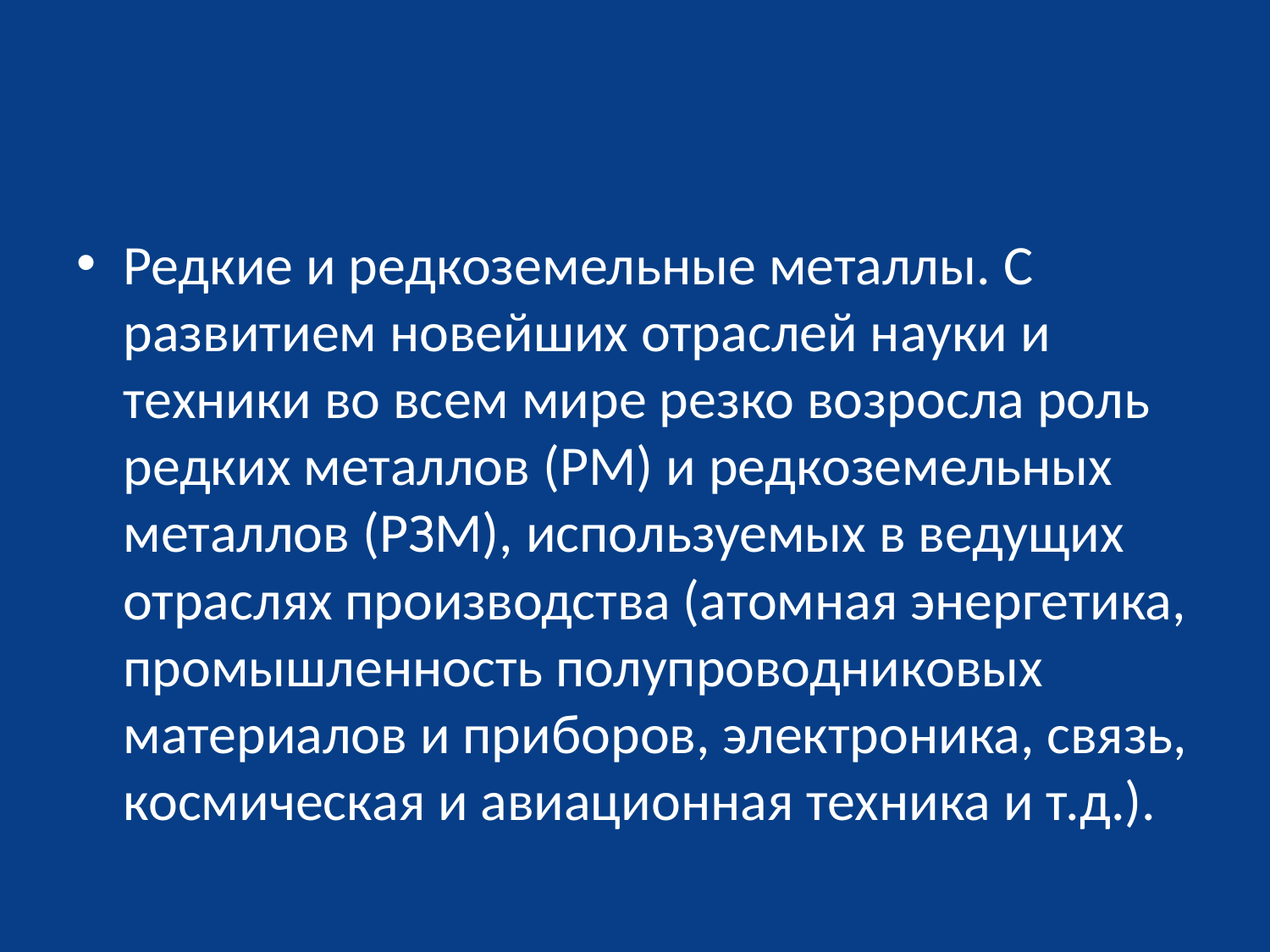

#
Редкие и редкоземельные металлы. С развитием новейших отраслей науки и техники во всем мире резко возросла роль редких металлов (РМ) и редкоземельных металлов (РЗМ), используемых в ведущих отраслях производства (атомная энергетика, промышленность полупроводниковых материалов и приборов, электроника, связь, космическая и авиационная техника и т.д.).